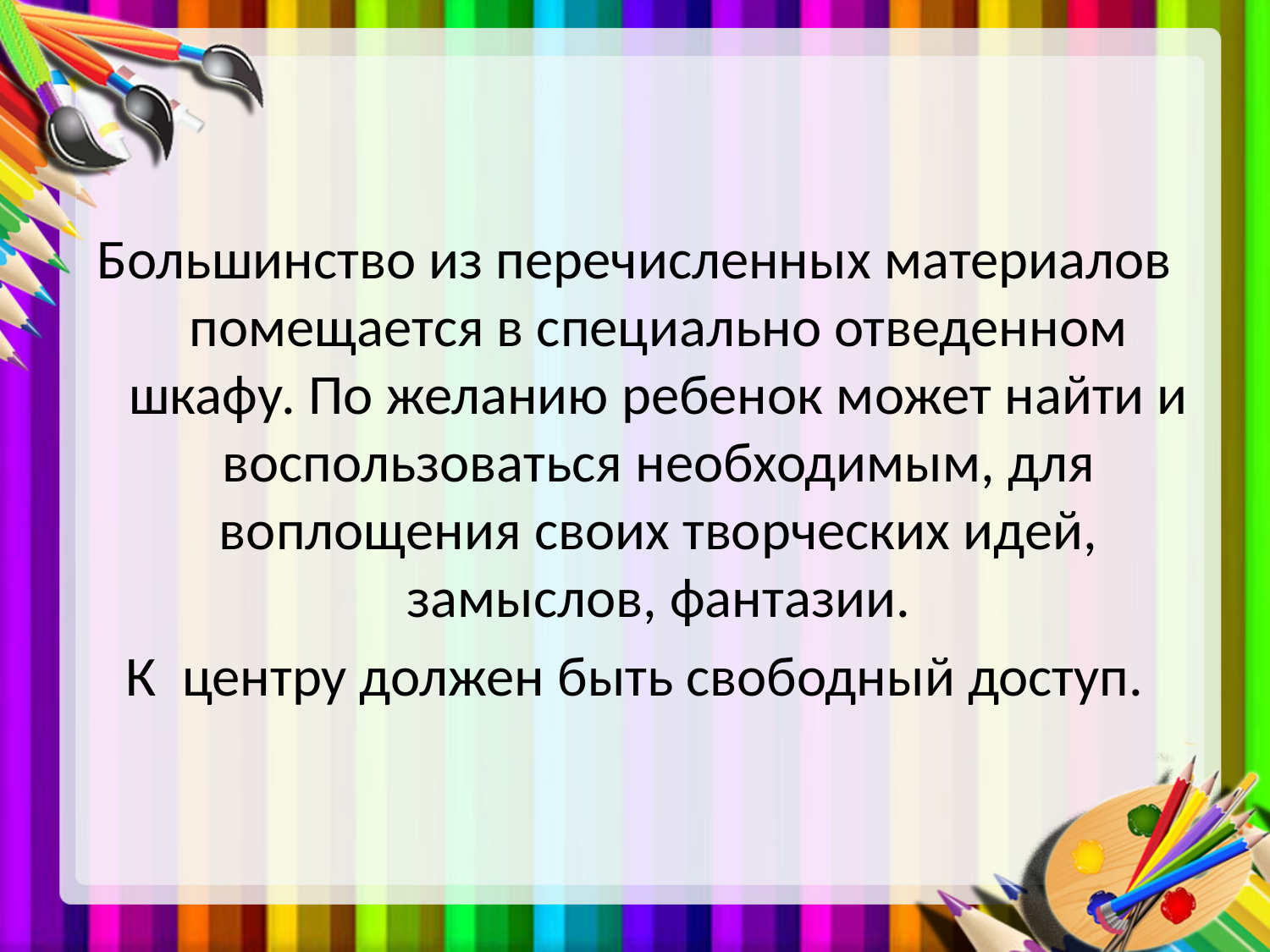

#
Большинство из перечисленных материалов помещается в специально отведенном шкафу. По желанию ребенок может найти и воспользоваться необходимым, для воплощения своих творческих идей, замыслов, фантазии.
К  центру должен быть свободный доступ.